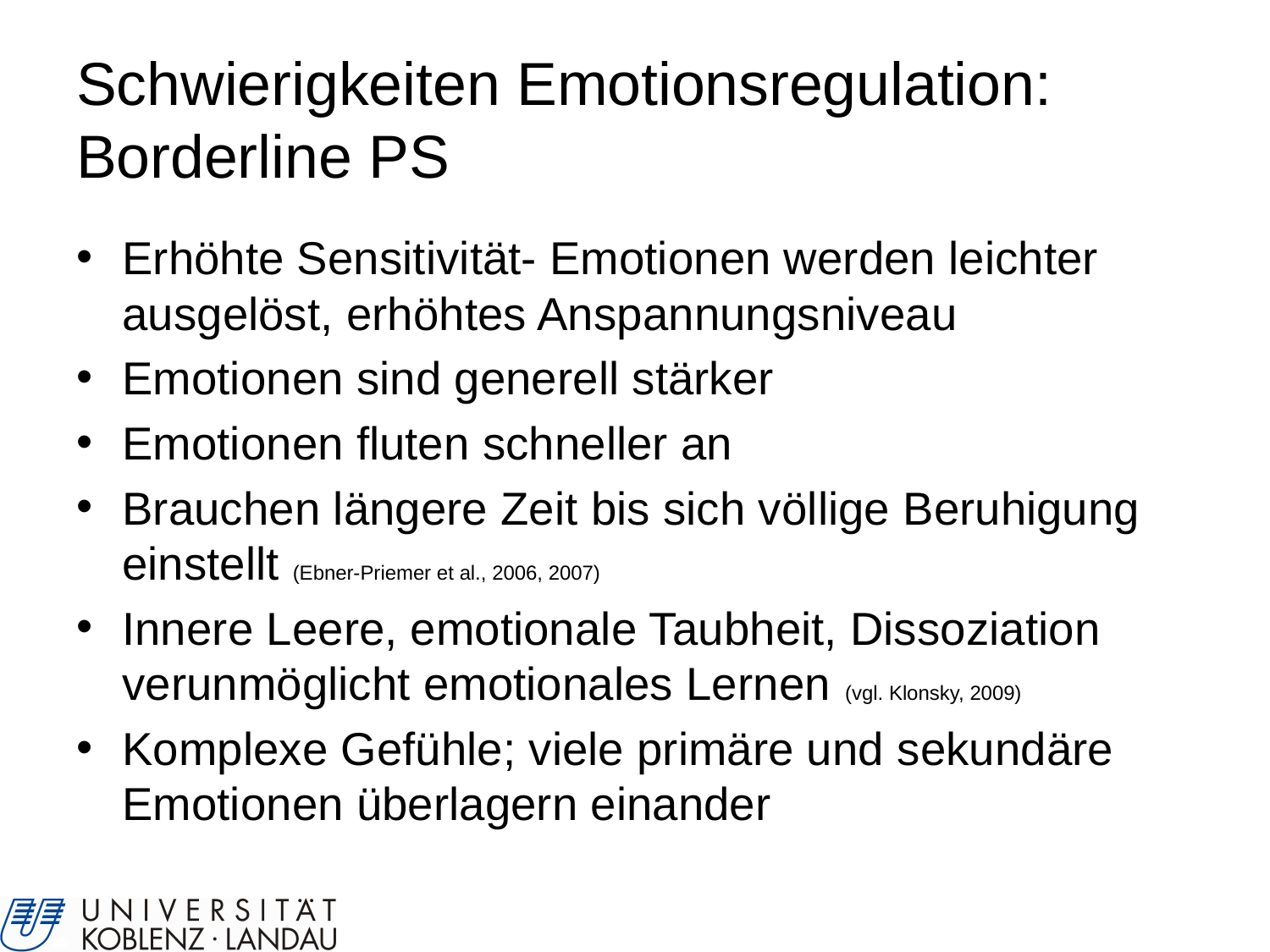

# Schwierigkeiten Emotionsregulation: Borderline PS
Erhöhte Sensitivität- Emotionen werden leichter ausgelöst, erhöhtes Anspannungsniveau
Emotionen sind generell stärker
Emotionen fluten schneller an
Brauchen längere Zeit bis sich völlige Beruhigung einstellt (Ebner-Priemer et al., 2006, 2007)
Innere Leere, emotionale Taubheit, Dissoziation verunmöglicht emotionales Lernen (vgl. Klonsky, 2009)
Komplexe Gefühle; viele primäre und sekundäre Emotionen überlagern einander